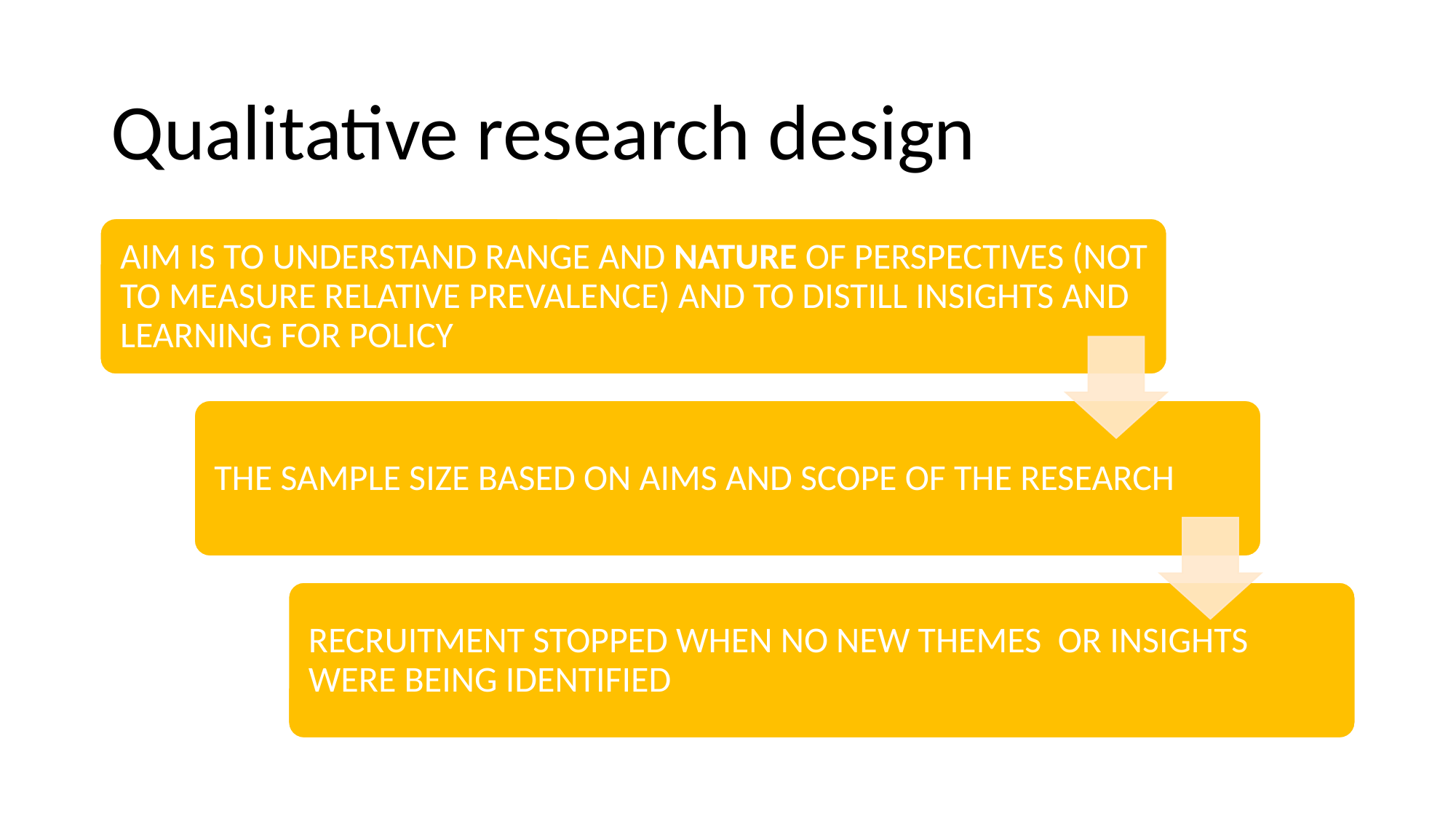

# Qualitative research design
Aim is to understand range and nature of perspectives (not to measure relative prevalence) and to distill insights and learning for policy
The sample size based on aims and scope of the research
Recruitment stopped when no new themes  or insights were being identified